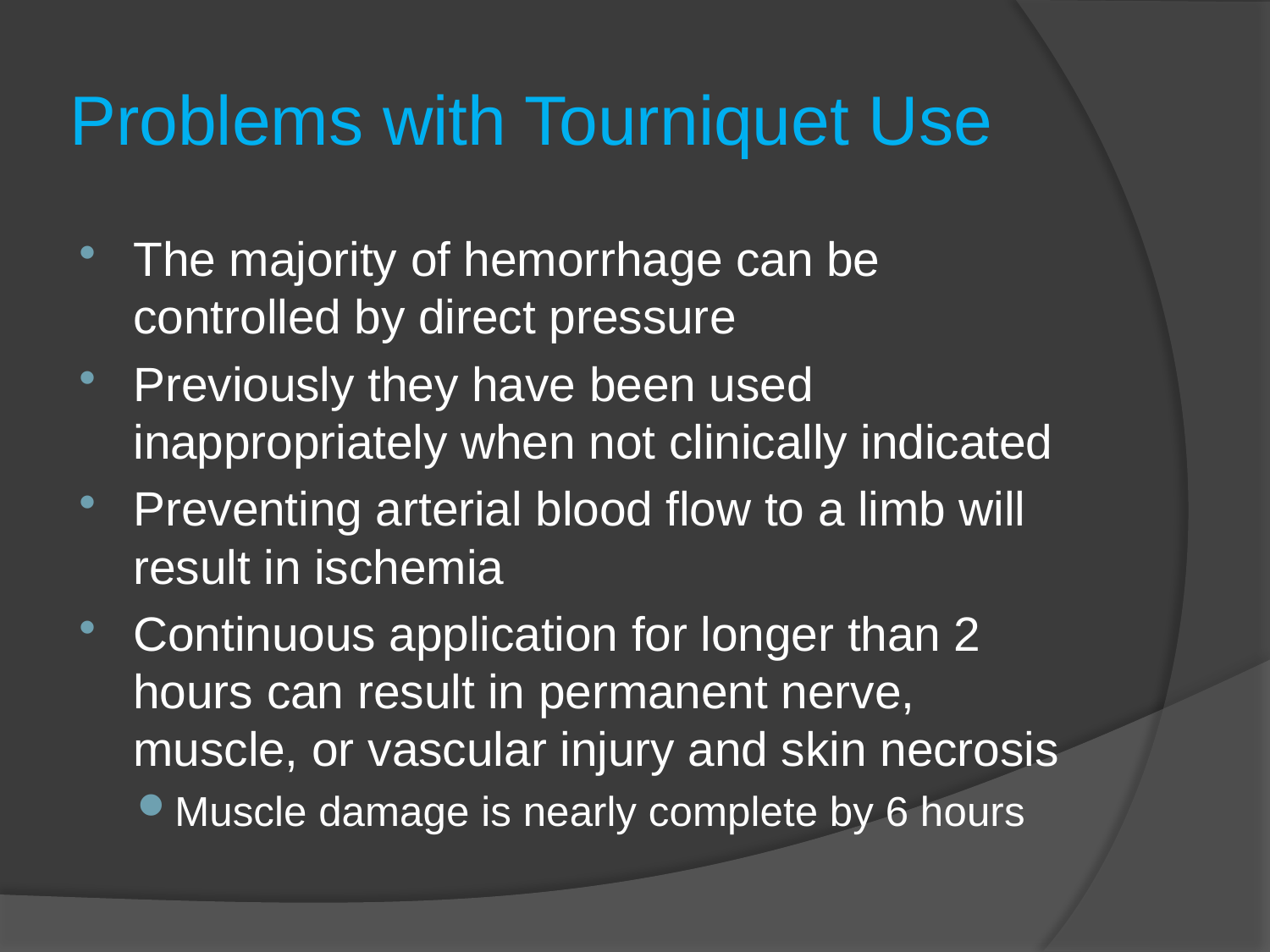

# Problems with Tourniquet Use
The majority of hemorrhage can be controlled by direct pressure
Previously they have been used inappropriately when not clinically indicated
Preventing arterial blood flow to a limb will result in ischemia
Continuous application for longer than 2 hours can result in permanent nerve, muscle, or vascular injury and skin necrosis
Muscle damage is nearly complete by 6 hours